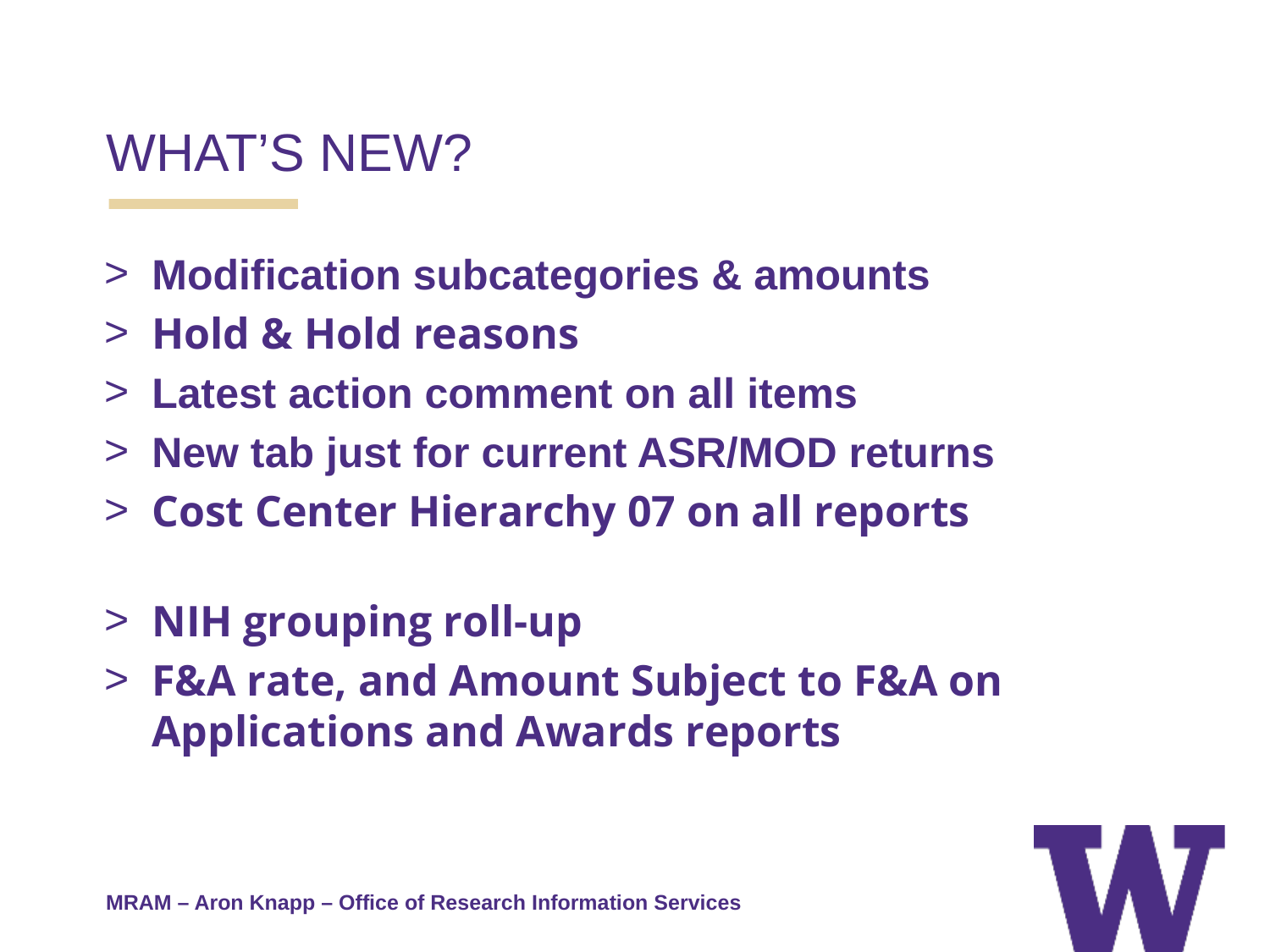

# WHAT’S NEW?
Modification subcategories & amounts
Hold & Hold reasons
Latest action comment on all items
New tab just for current ASR/MOD returns
Cost Center Hierarchy 07 on all reports

NIH grouping roll-up
F&A rate, and Amount Subject to F&A on Applications and Awards reports

MRAM – Aron Knapp – Office of Research Information Services